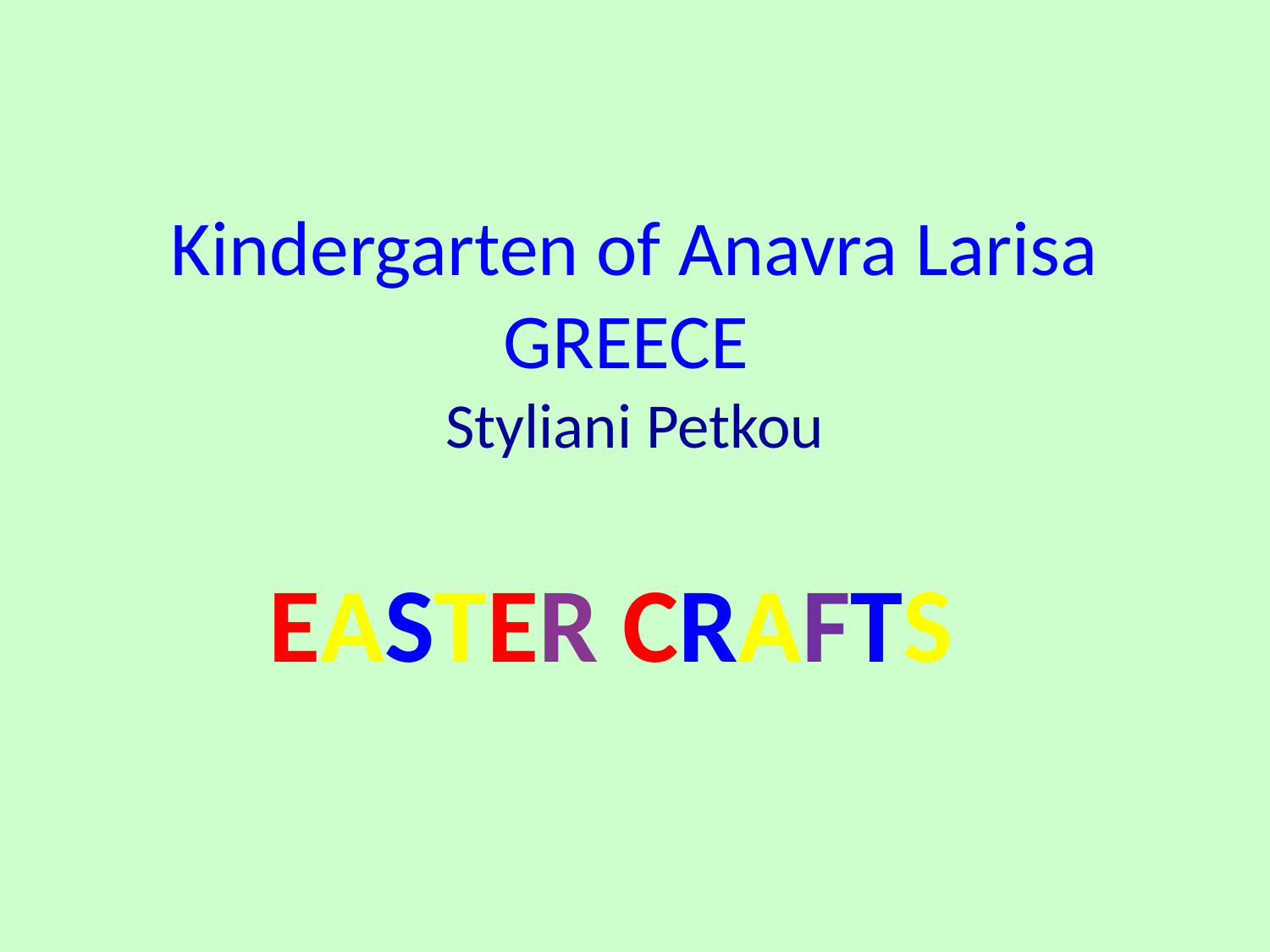

# Kindergarten of Anavra Larisa GREECE Styliani Petkou
EASTER CRAFTS